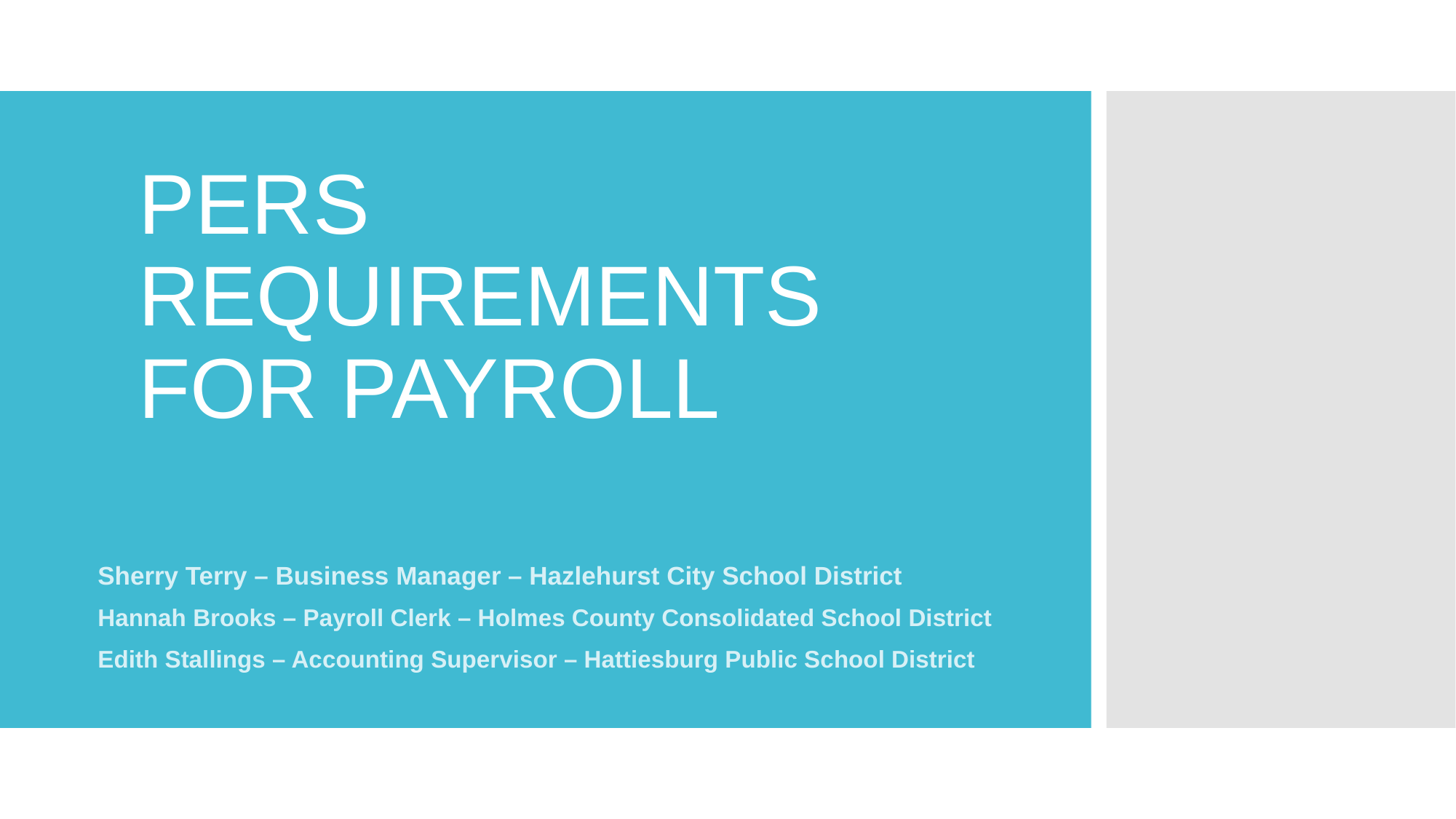

# PERS REQUIREMENTS FOR PAYROLL
Sherry Terry – Business Manager – Hazlehurst City School District
Hannah Brooks – Payroll Clerk – Holmes County Consolidated School District
Edith Stallings – Accounting Supervisor – Hattiesburg Public School District